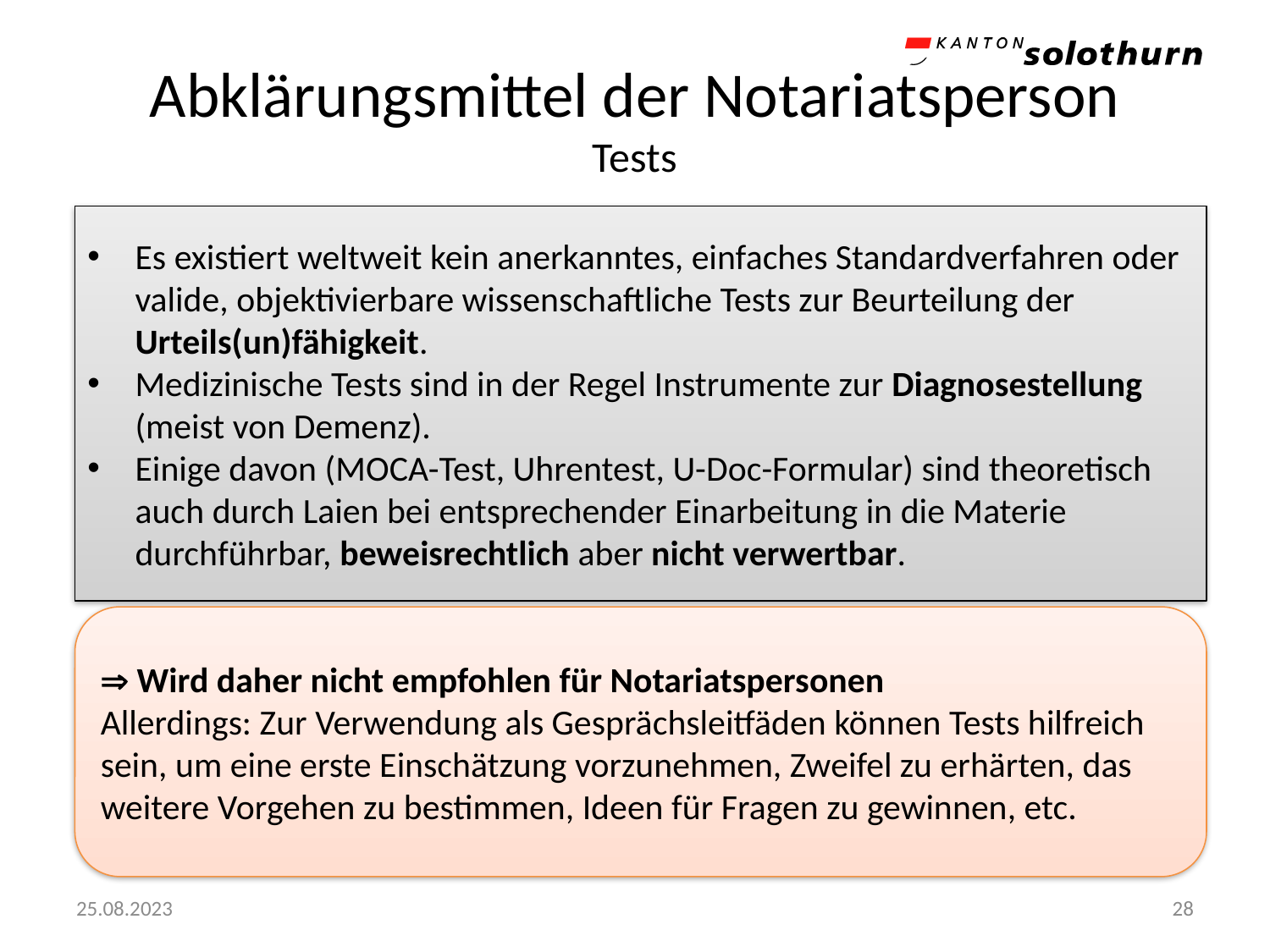

# Abklärungsmittel der Notariatsperson Tests
Es existiert weltweit kein anerkanntes, einfaches Standardverfahren oder valide, objektivierbare wissenschaftliche Tests zur Beurteilung der Urteils(un)fähigkeit.
Medizinische Tests sind in der Regel Instrumente zur Diagnosestellung (meist von Demenz).
Einige davon (MOCA-Test, Uhrentest, U-Doc-Formular) sind theoretisch auch durch Laien bei entsprechender Einarbeitung in die Materie durchführbar, beweisrechtlich aber nicht verwertbar.

⇒ Wird daher nicht empfohlen für Notariatspersonen
Allerdings: Zur Verwendung als Gesprächsleitfäden können Tests hilfreich sein, um eine erste Einschätzung vorzunehmen, Zweifel zu erhärten, das weitere Vorgehen zu bestimmen, Ideen für Fragen zu gewinnen, etc.
25.08.2023
28